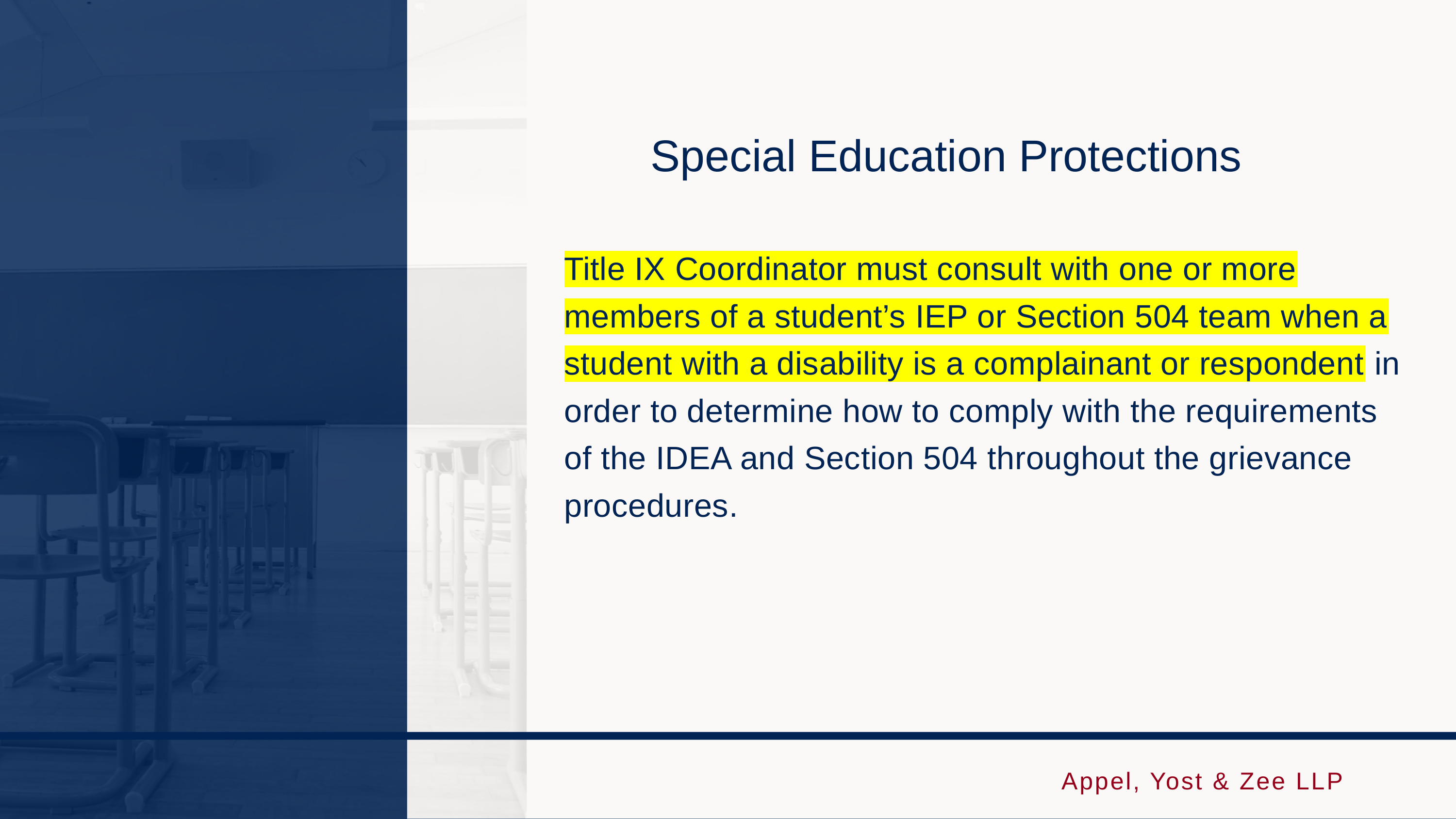

Special Education Protections
Title IX Coordinator must consult with one or more members of a student’s IEP or Section 504 team when a student with a disability is a complainant or respondent in order to determine how to comply with the requirements of the IDEA and Section 504 throughout the grievance procedures.

Appel, Yost & Zee LLP